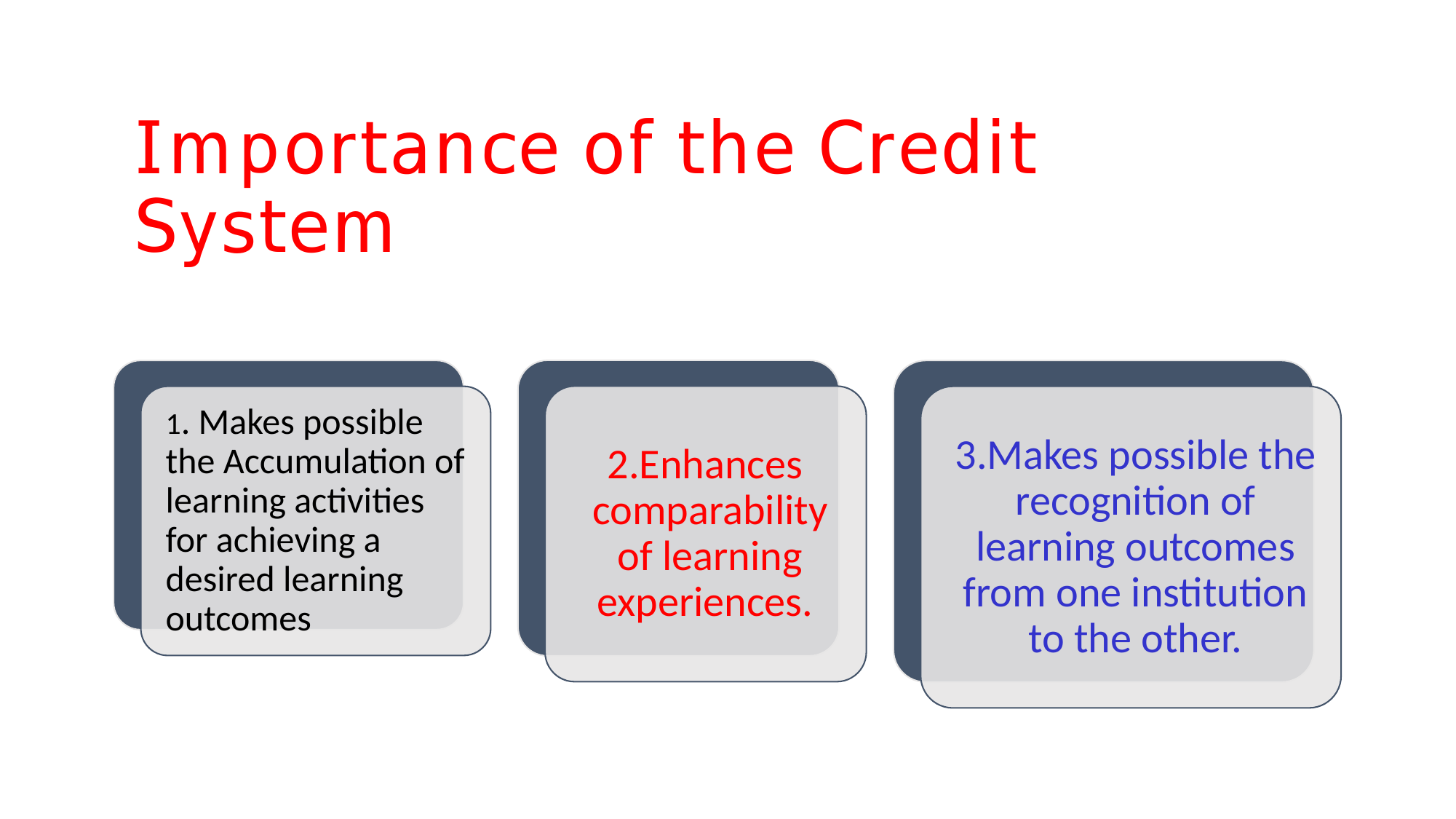

# Importance of the Credit System
1. Makes possible the Accumulation of learning activities  for achieving a desired learning outcomes
2.Enhances  comparability of learning experiences.
3.Makes possible the recognition of learning outcomes from one institution to the other.